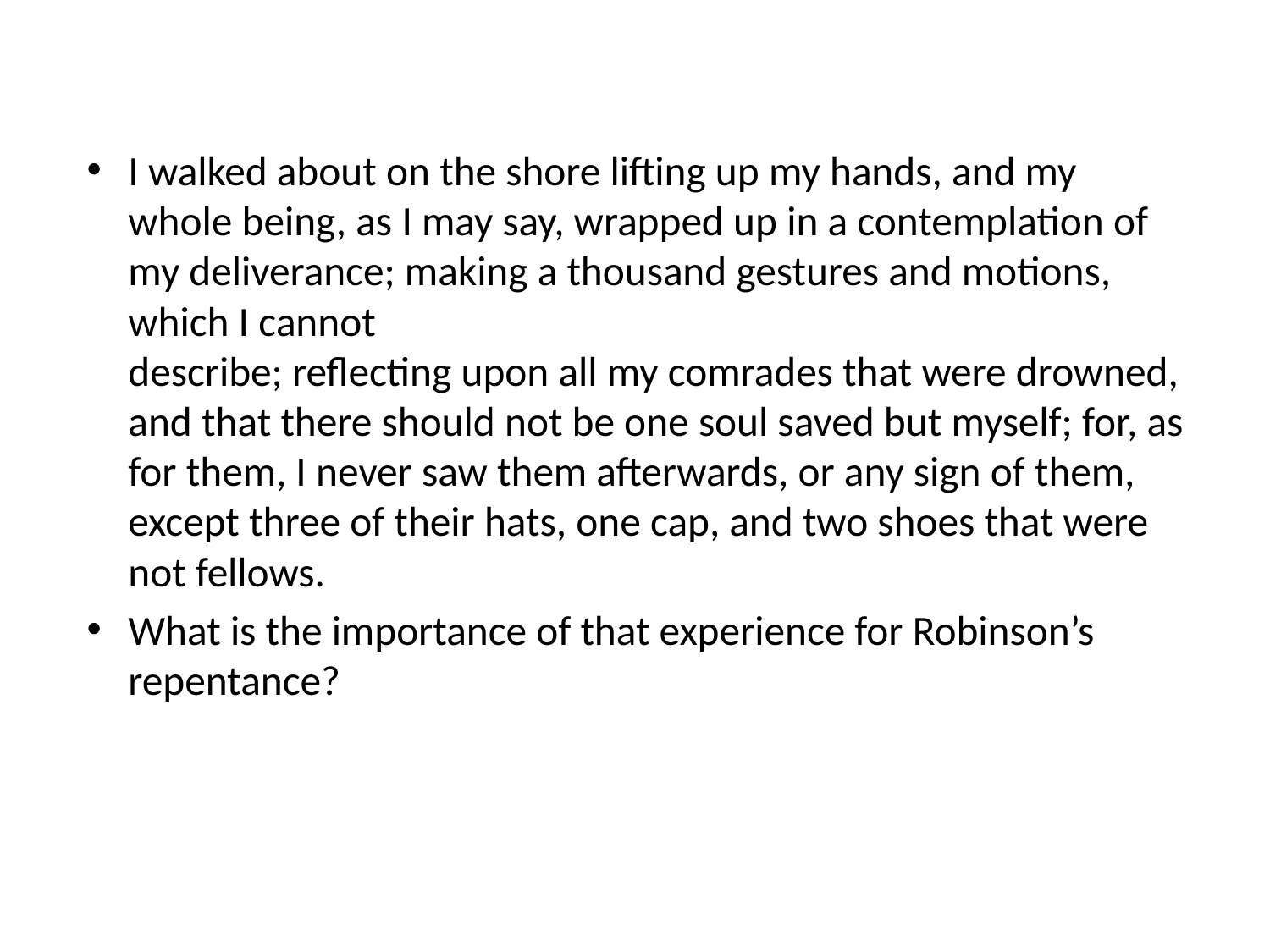

I walked about on the shore lifting up my hands, and my whole being, as I may say, wrapped up in a contemplation of my deliverance; making a thousand gestures and motions, which I cannot 
describe; reflecting upon all my comrades that were drowned, and that there should not be one soul saved but myself; for, as for them, I never saw them afterwards, or any sign of them, except three of their hats, one cap, and two shoes that were not fellows.
What is the importance of that experience for Robinson’s repentance?